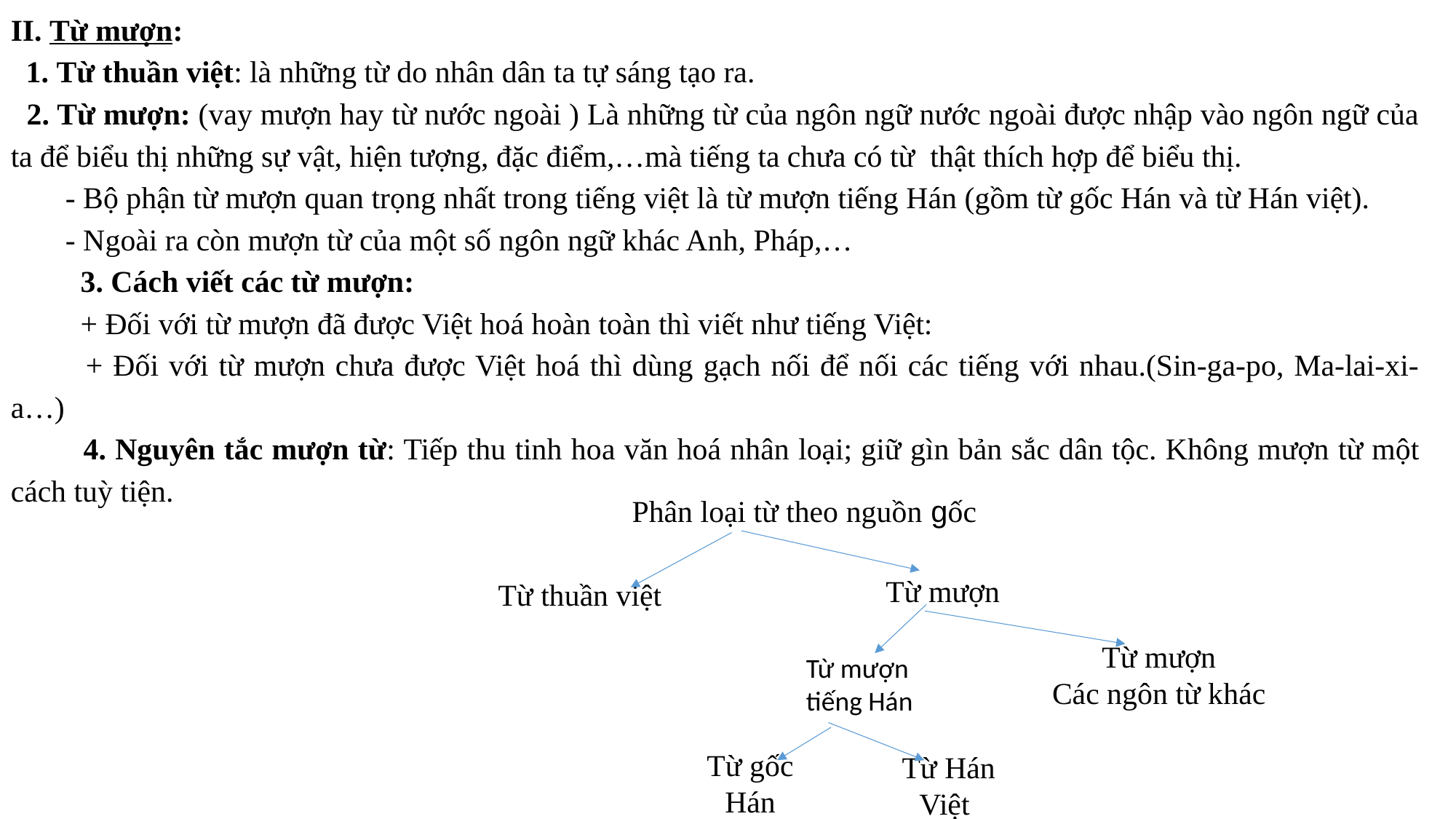

II. Từ mượn:
  1. Từ thuần việt: là những từ do nhân dân ta tự sáng tạo ra.
  2. Từ mượn: (vay mượn hay từ nước ngoài ) Là những từ của ngôn ngữ nước ngoài được nhập vào ngôn ngữ của ta để biểu thị những sự vật, hiện tượng, đặc điểm,…mà tiếng ta chưa có từ  thật thích hợp để biểu thị.
- Bộ phận từ mượn quan trọng nhất trong tiếng việt là từ mượn tiếng Hán (gồm từ gốc Hán và từ Hán việt).
- Ngoài ra còn mượn từ của một số ngôn ngữ khác Anh, Pháp,…
  3. Cách viết các từ mượn:
  + Đối với từ mượn đã được Việt hoá hoàn toàn thì viết như tiếng Việt:
  + Đối với từ mượn chưa được Việt hoá thì dùng gạch nối để nối các tiếng với nhau.(Sin-ga-po, Ma-lai-xi-a…)
  4. Nguyên tắc mượn từ: Tiếp thu tinh hoa văn hoá nhân loại; giữ gìn bản sắc dân tộc. Không mượn từ một cách tuỳ tiện.
Phân loại từ theo nguồn gốc
Từ mượn
   Từ thuần việt
Từ mượn
Các ngôn từ khác

Từ mượn tiếng Hán
Từ gốc Hán

Từ Hán Việt